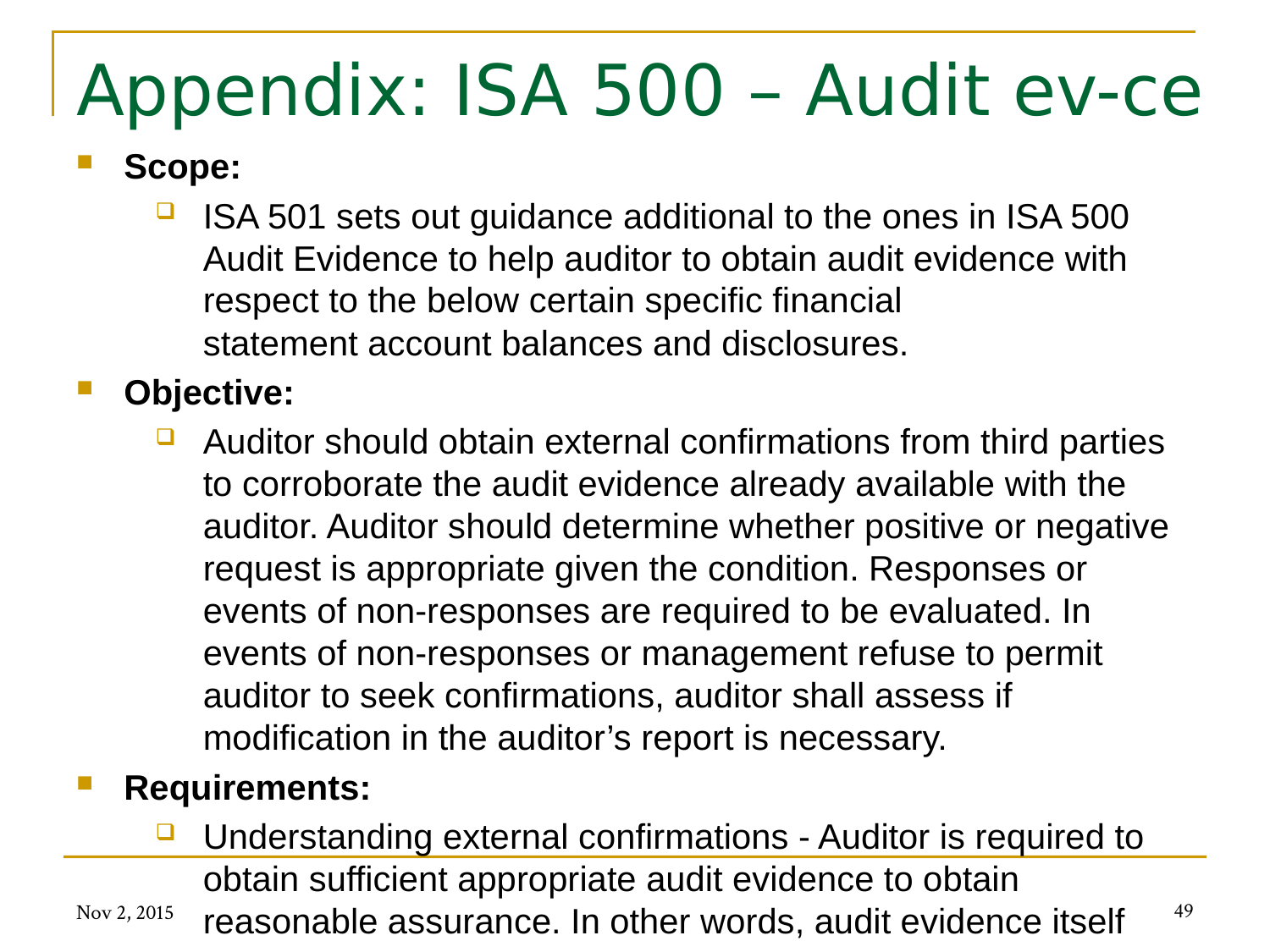

# Appendix: ISA 500 – Audit ev-ce
Scope:
ISA 501 sets out guidance additional to the ones in ISA 500 Audit Evidence to help auditor to obtain audit evidence with respect to the below certain specific financial statement account balances and disclosures.
Objective:
Auditor should obtain external confirmations from third parties to corroborate the audit evidence already available with the auditor. Auditor should determine whether positive or negative request is appropriate given the condition. Responses or events of non-responses are required to be evaluated. In events of non-responses or management refuse to permit auditor to seek confirmations, auditor shall assess if modification in the auditor’s report is necessary.
Requirements:
Understanding external confirmations - Auditor is required to obtain sufficient appropriate audit evidence to obtain reasonable assurance. In other words, audit evidence itself
Nov 2, 2015
49